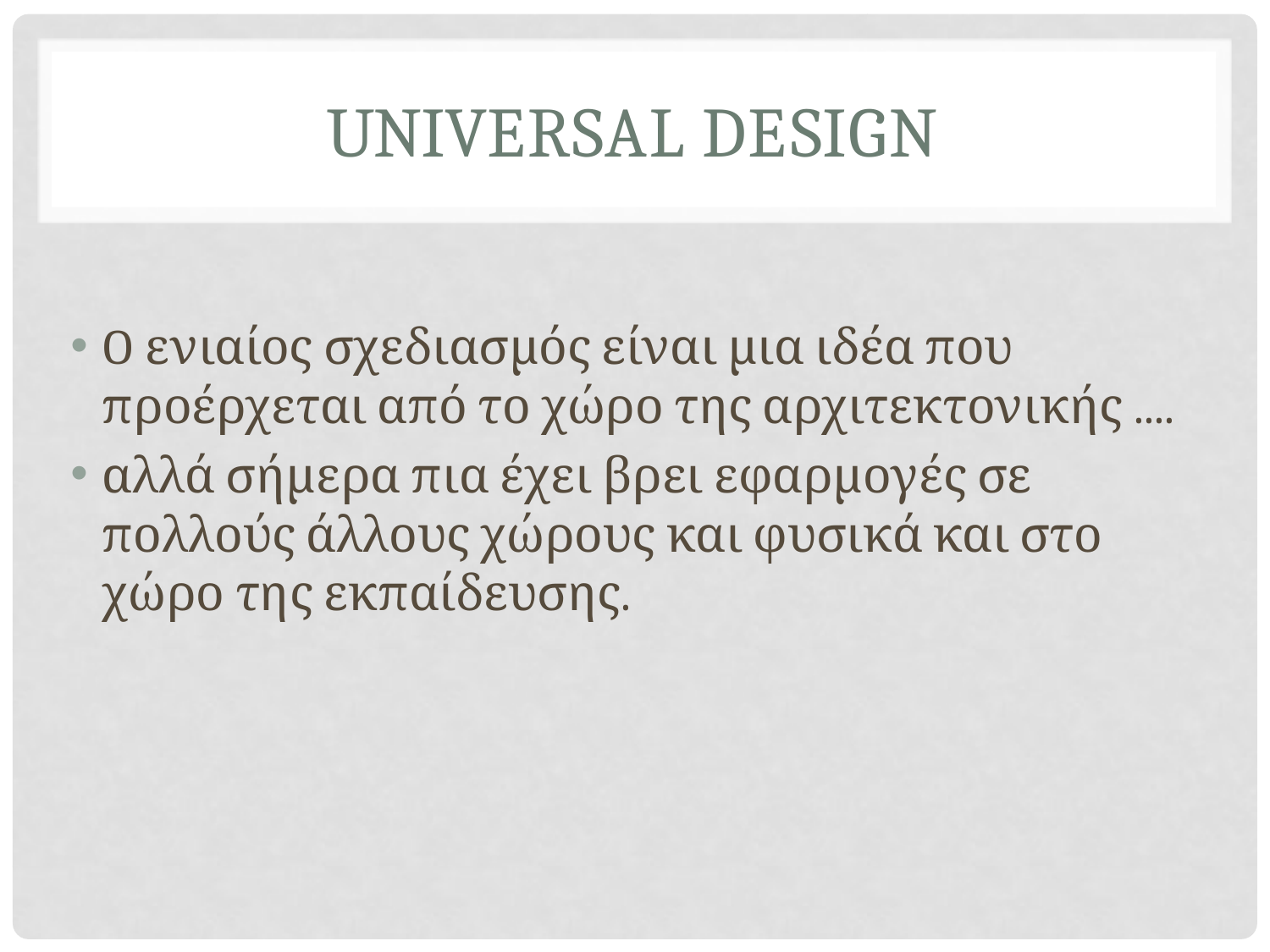

# UNIVERSAL DESIGN
O ενιαίος σχεδιασμός είναι μια ιδέα που προέρχεται από το χώρο της αρχιτεκτονικής ....
αλλά σήμερα πια έχει βρει εφαρμογές σε πολλούς άλλους χώρους και φυσικά και στο χώρο της εκπαίδευσης.